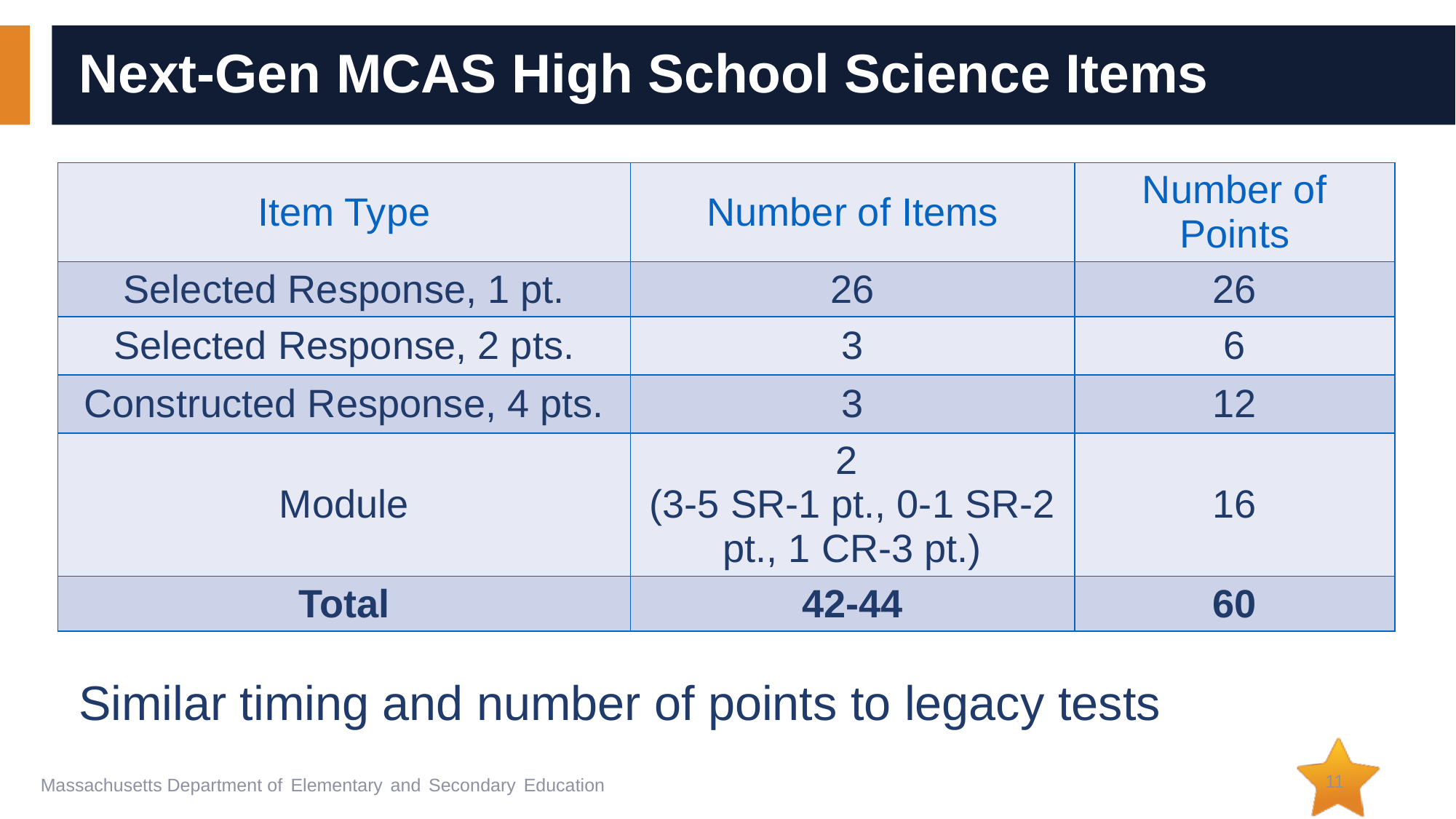

# Next-Gen MCAS High School Science Items
| Item Type | Number of Items | Number of Points |
| --- | --- | --- |
| Selected Response, 1 pt. | 26 | 26 |
| Selected Response, 2 pts. | 3 | 6 |
| Constructed Response, 4 pts. | 3 | 12 |
| Module | 2 (3-5 SR-1 pt., 0-1 SR-2 pt., 1 CR-3 pt.) | 16 |
| Total | 42-44 | 60 |
Similar timing and number of points to legacy tests
11